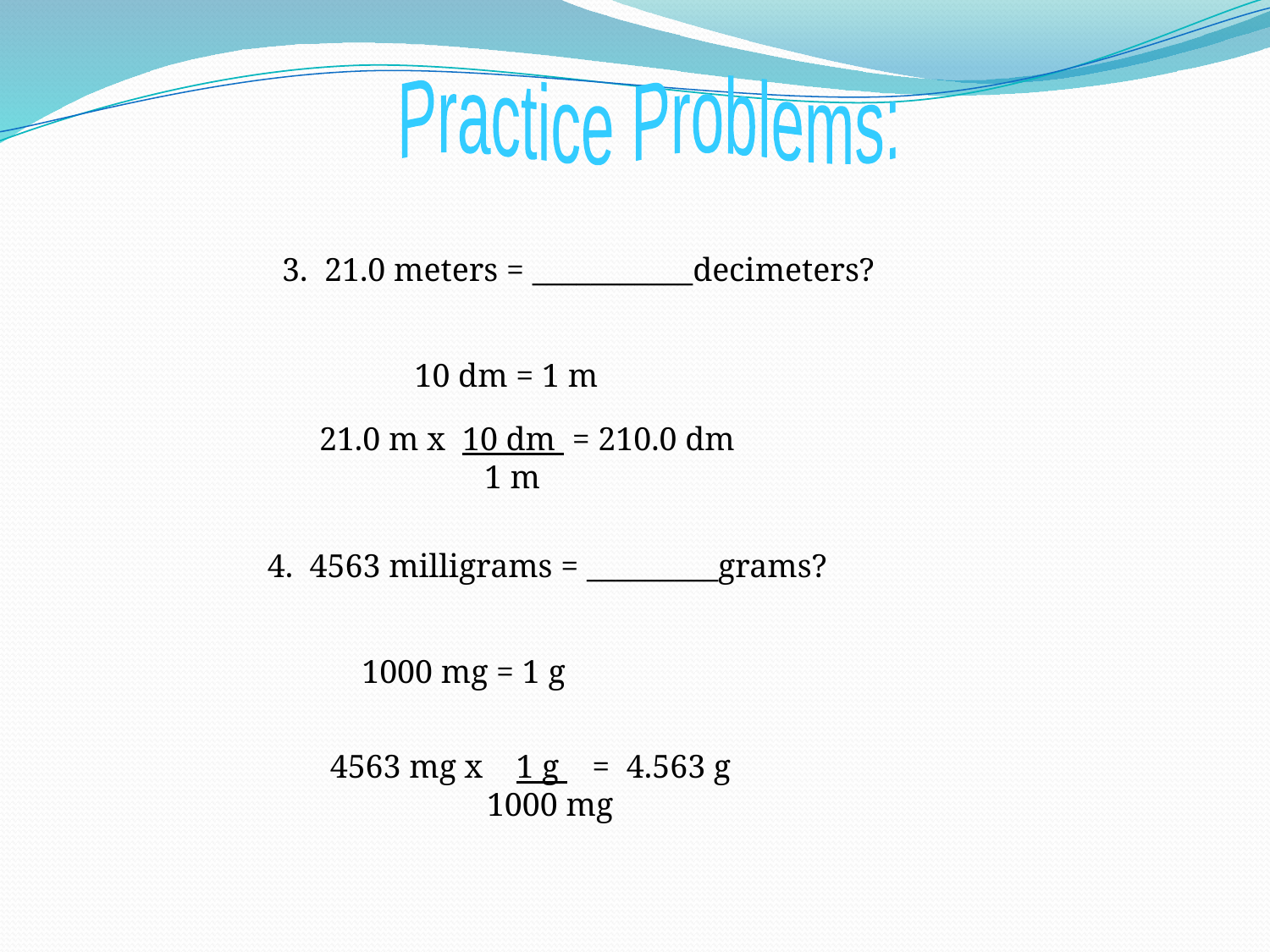

Practice Problems:
3.  21.0 meters = ___________decimeters?

10 dm = 1 m
21.0 m x  10 dm  = 210.0 dm
                    1 m
4.  4563 milligrams = _________grams?

1000 mg = 1 g
4563 mg x    1 g    =  4.563 g
                   1000 mg